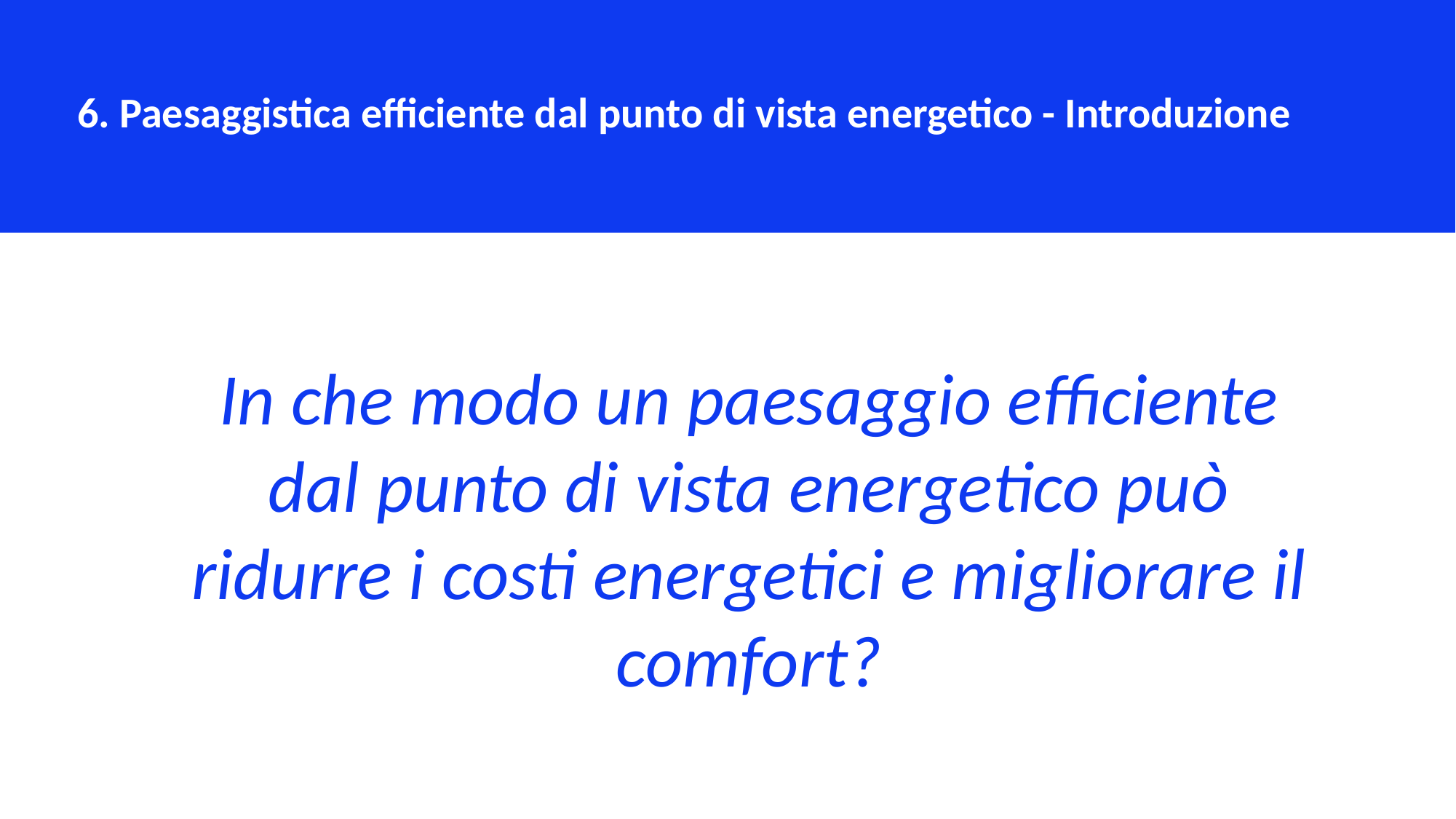

6. Paesaggistica efficiente dal punto di vista energetico - Introduzione

In che modo un paesaggio efficiente dal punto di vista energetico può ridurre i costi energetici e migliorare il comfort?